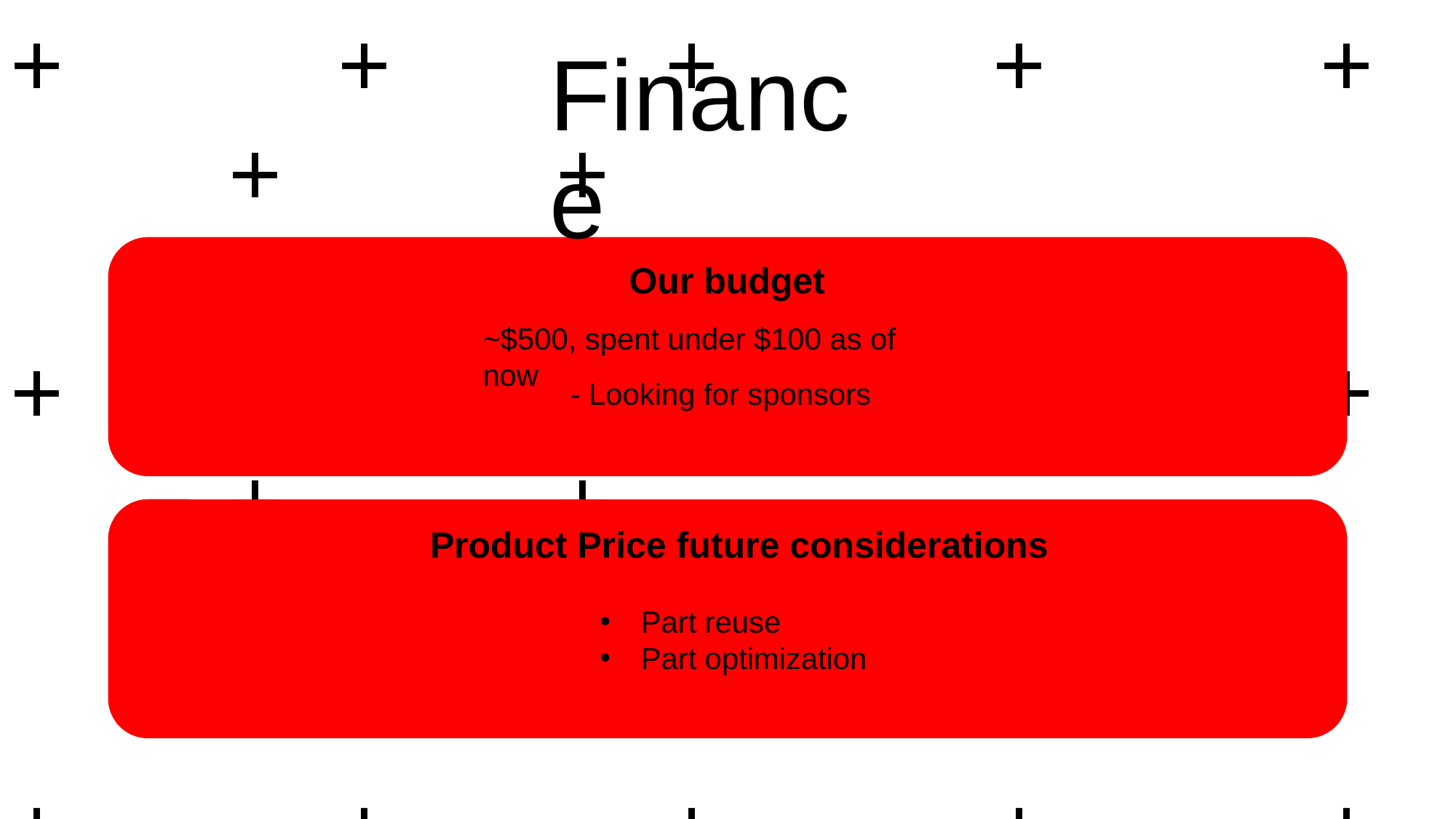

+			+			+			+			+			+			+

+			+			+			+			+			+			+

+			+			+			+			+			+			+

# Finance

Our budget

~$500, spent under $100 as of now

- Looking for sponsors

Product Price future considerations

Part reuse
Part optimization